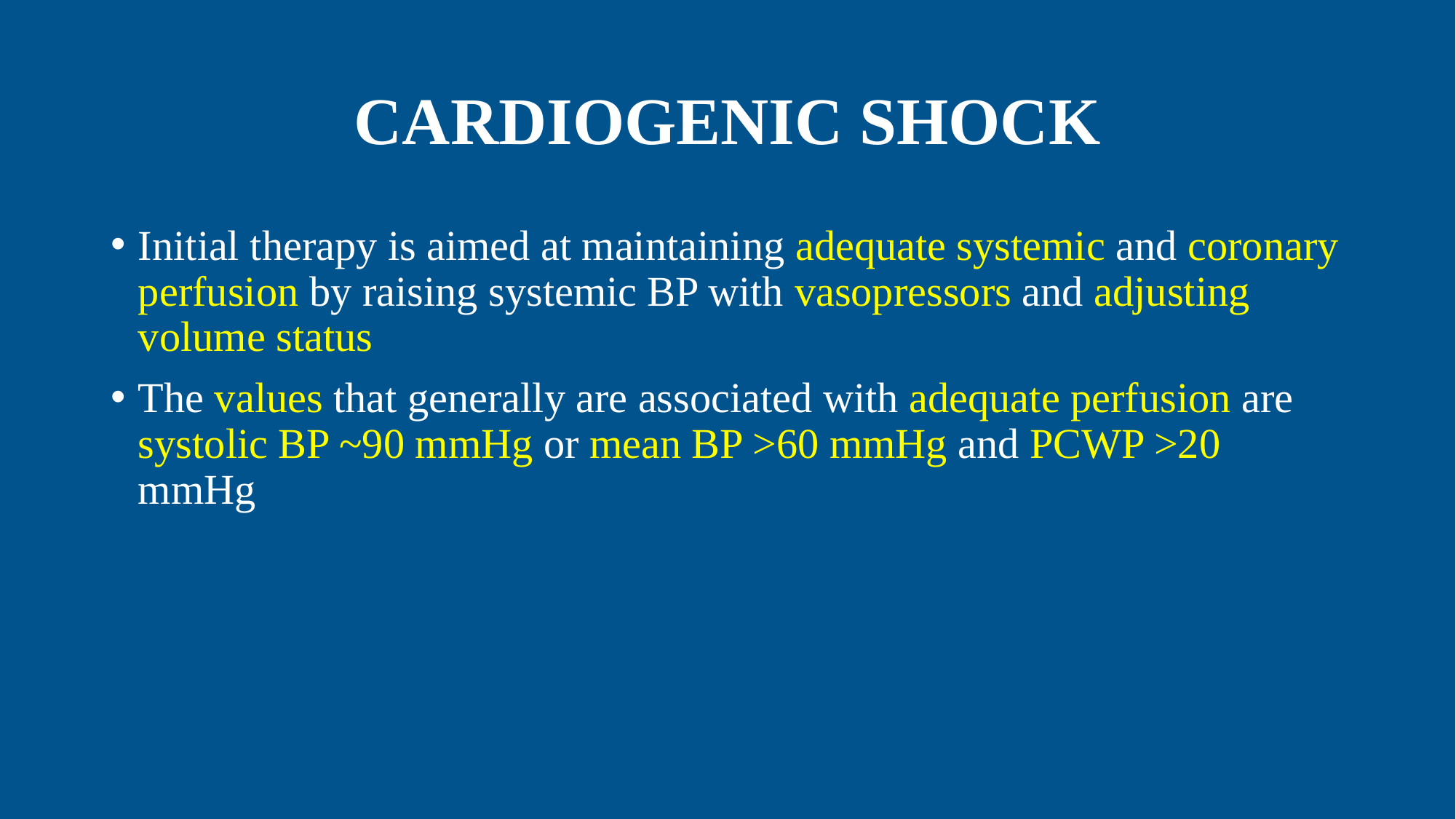

# CARDIOGENIC SHOCK
Initial therapy is aimed at maintaining adequate systemic and coronary perfusion by raising systemic BP with vasopressors and adjusting volume status
The values that generally are associated with adequate perfusion are systolic BP ~90 mmHg or mean BP >60 mmHg and PCWP >20 mmHg